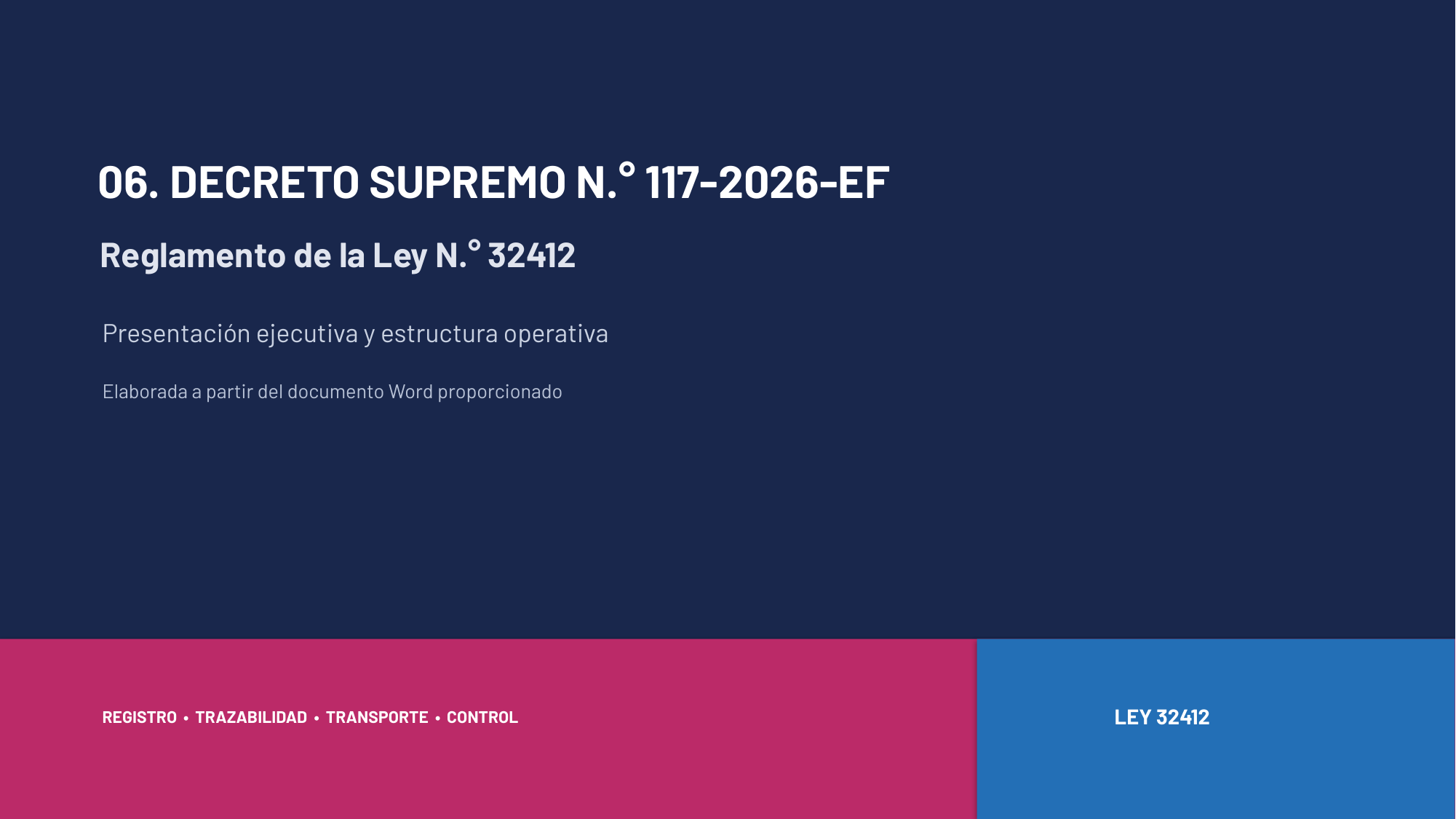

06. DECRETO SUPREMO N.° 117-2026-EF
Reglamento de la Ley N.° 32412
Presentación ejecutiva y estructura operativa
Elaborada a partir del documento Word proporcionado

LEY 32412
REGISTRO  •  TRAZABILIDAD  •  TRANSPORTE  •  CONTROL